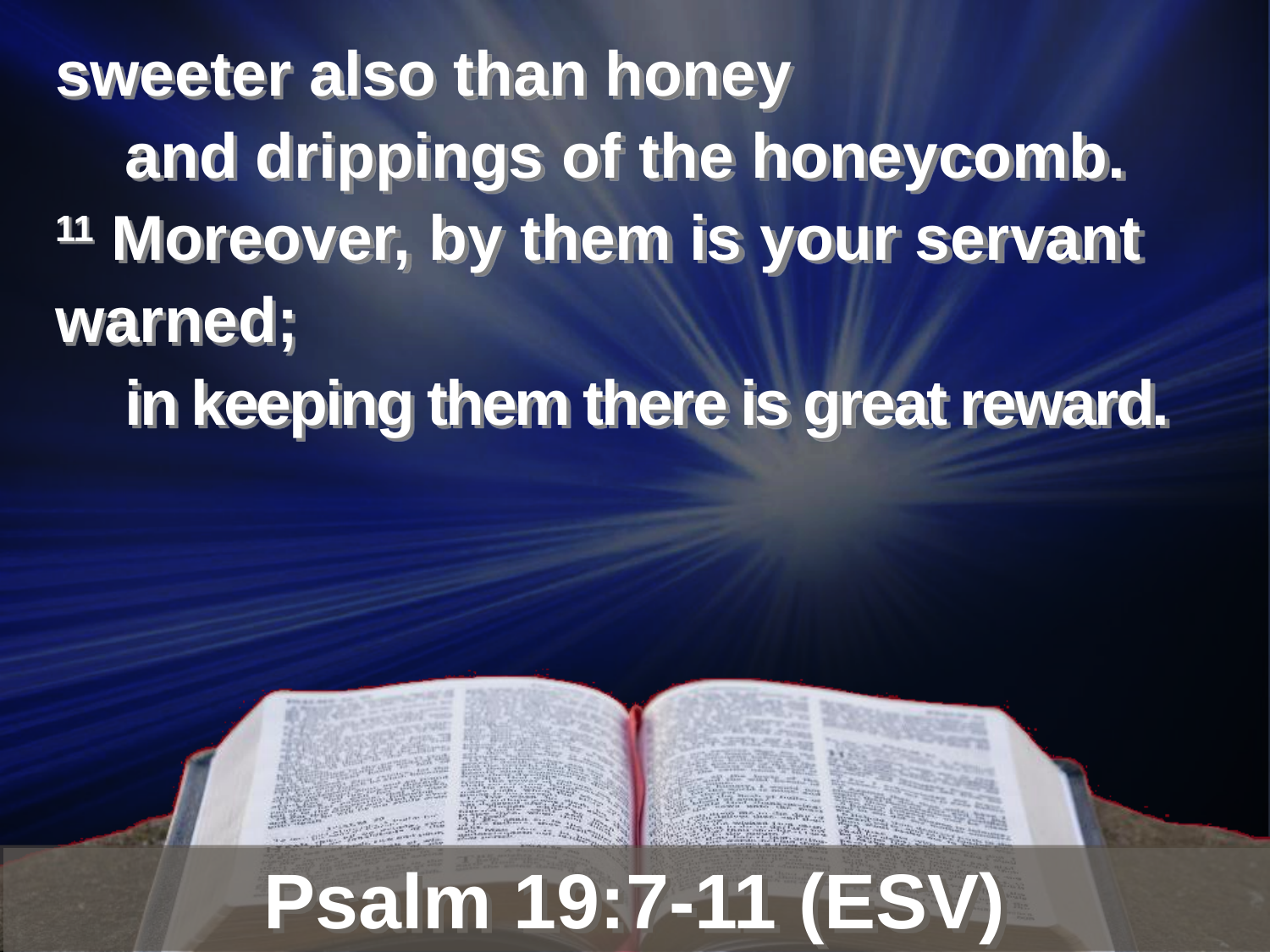

sweeter also than honey
    and drippings of the honeycomb.
11 Moreover, by them is your servant warned;
    in keeping them there is great reward.
Psalm 19:7-11 (ESV)